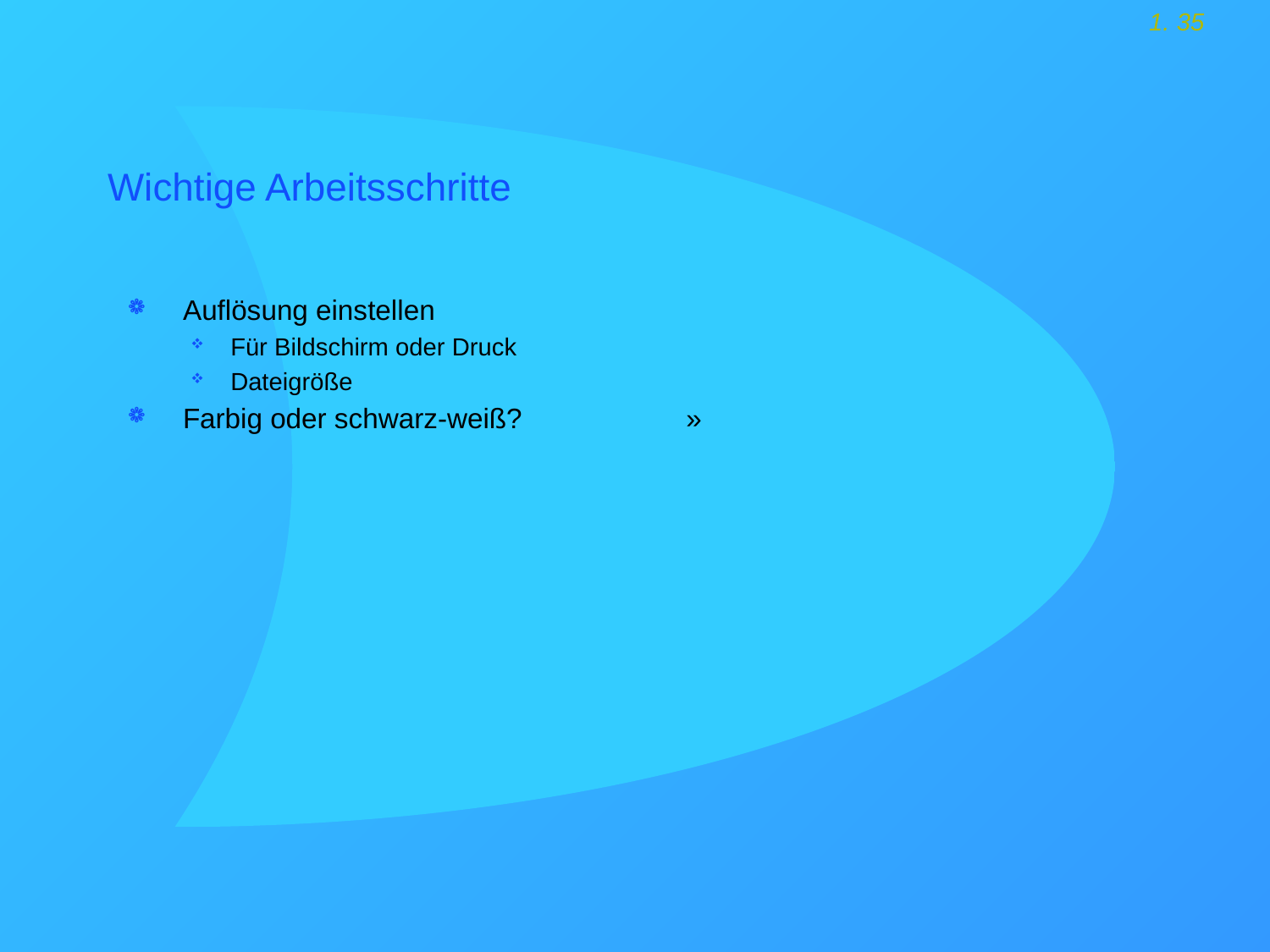

# Wichtige Arbeitsschritte
 Auflösung einstellen
Für Bildschirm oder Druck
Dateigröße
 Farbig oder schwarz-weiß?                     »